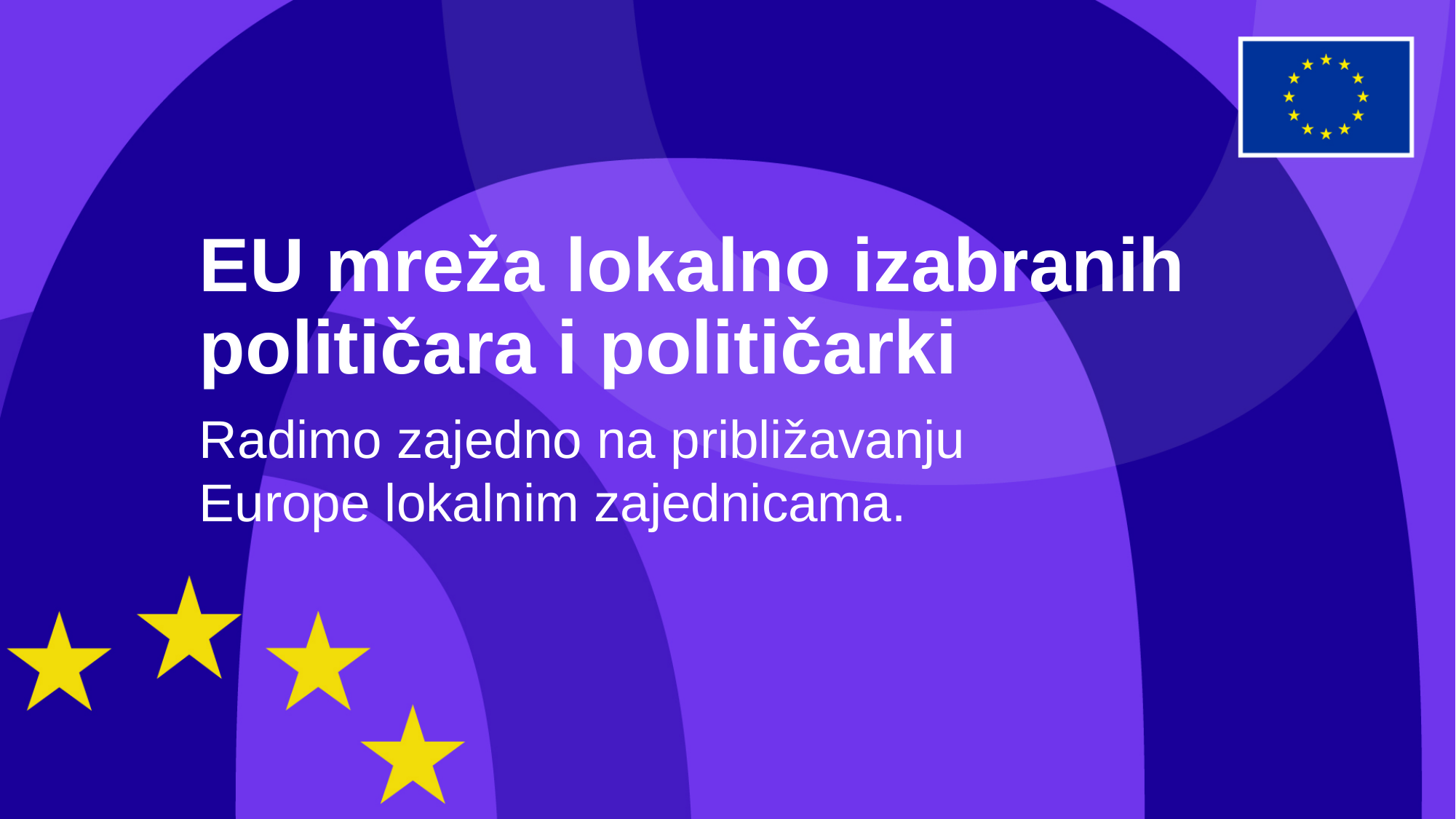

EU mreža lokalno izabranih političara i političarki
Radimo zajedno na približavanju Europe lokalnim zajednicama.